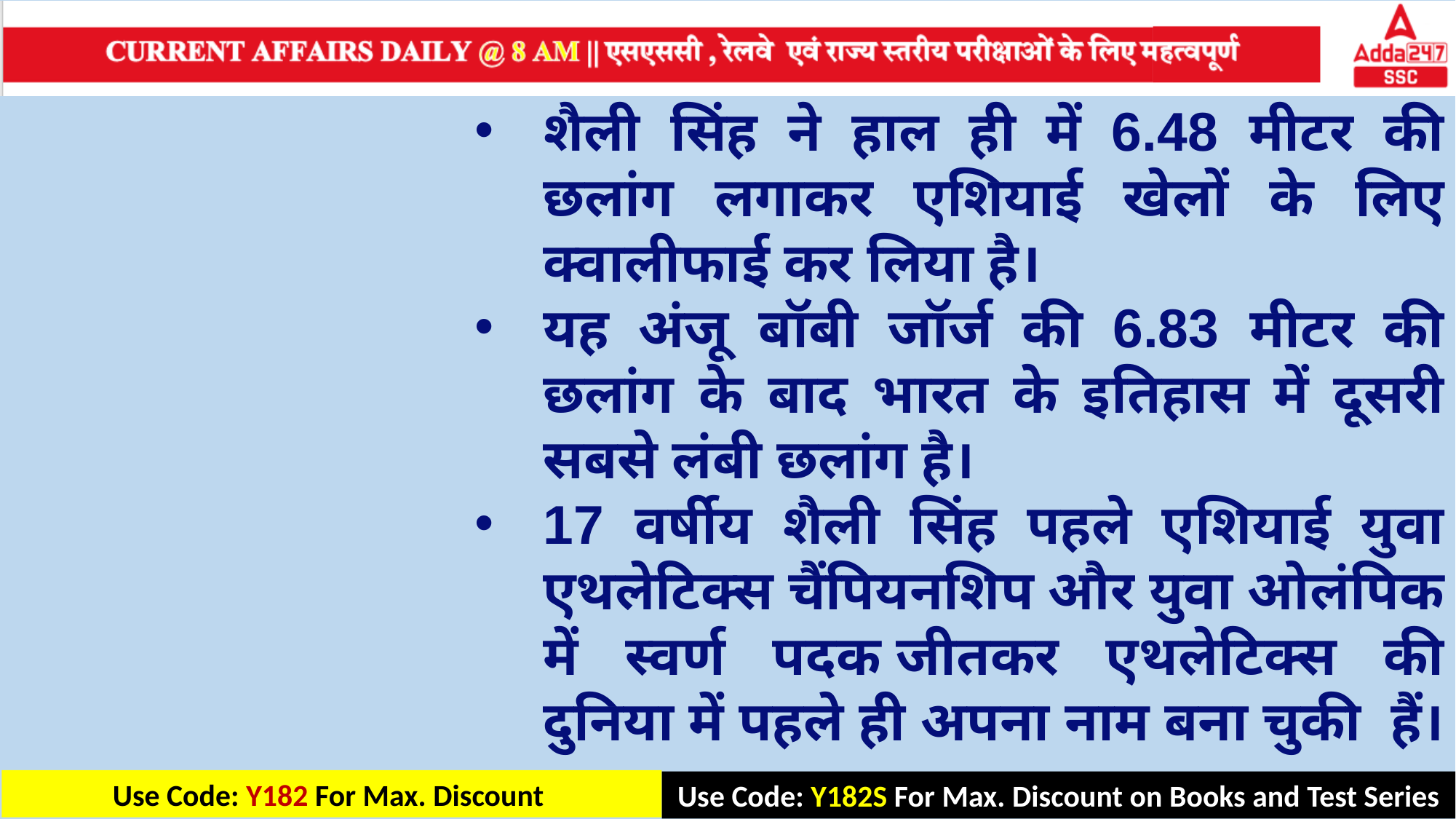

शैली सिंह ने हाल ही में 6.48 मीटर की छलांग लगाकर एशियाई खेलों के लिए क्वालीफाई कर लिया है।
यह अंजू बॉबी जॉर्ज की 6.83 मीटर की छलांग के बाद भारत के इतिहास में दूसरी सबसे लंबी छलांग है।
17 वर्षीय शैली सिंह पहले एशियाई युवा एथलेटिक्स चैंपियनशिप और युवा ओलंपिक में स्वर्ण पदक जीतकर एथलेटिक्स की दुनिया में पहले ही अपना नाम बना चुकी  हैं।